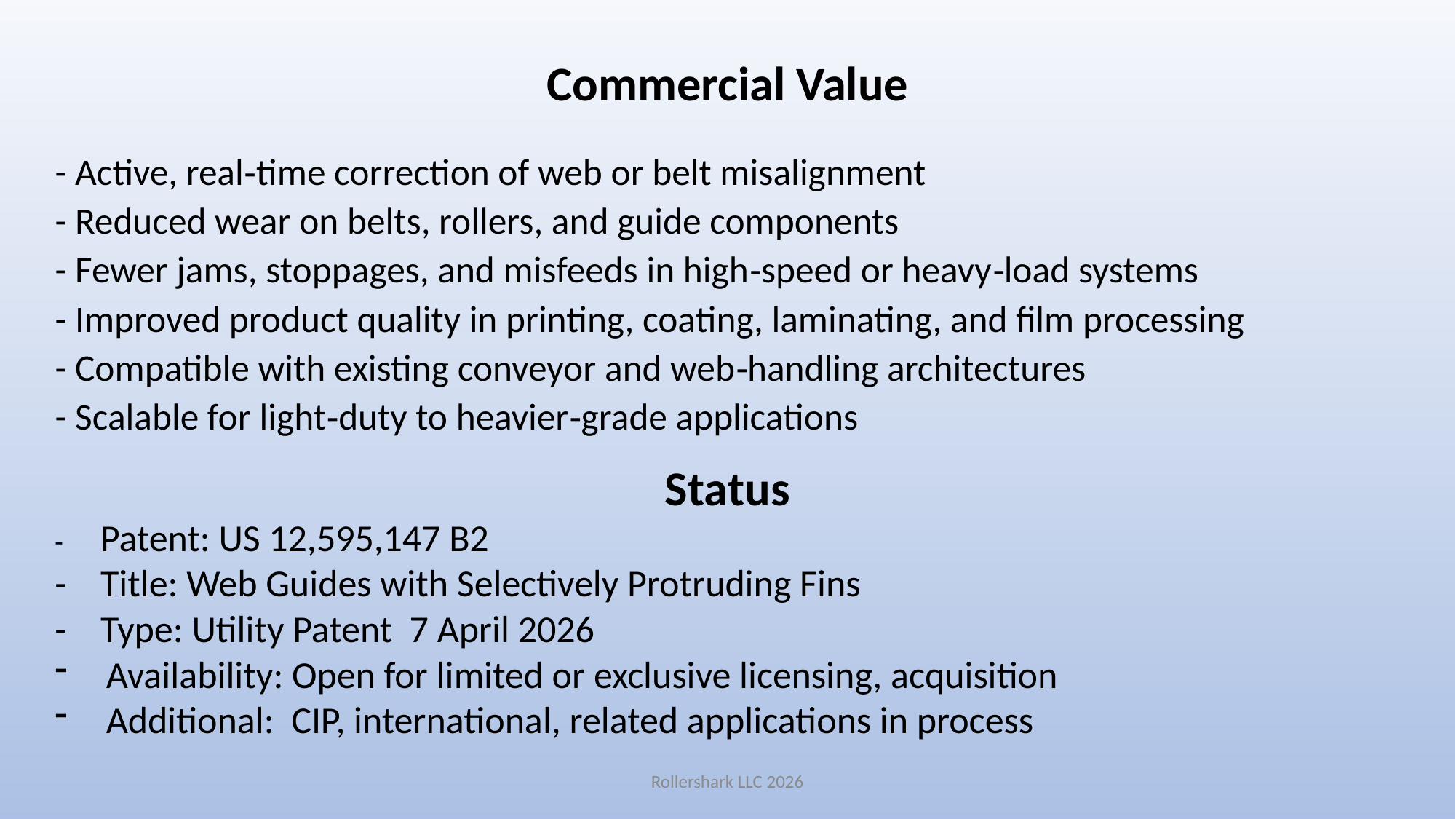

Commercial Value

- Active, real‑time correction of web or belt misalignment
- Reduced wear on belts, rollers, and guide components
- Fewer jams, stoppages, and misfeeds in high‑speed or heavy‑load systems
- Improved product quality in printing, coating, laminating, and film processing
- Compatible with existing conveyor and web‑handling architectures
- Scalable for light‑duty to heavier‑grade applications
Status
-      Patent: US 12,595,147 B2
-    Title: Web Guides with Selectively Protruding Fins
-    Type: Utility Patent  7 April 2026
  Availability: Open for limited or exclusive licensing, acquisition
  Additional:  CIP, international, related applications in process

Rollershark LLC 2026